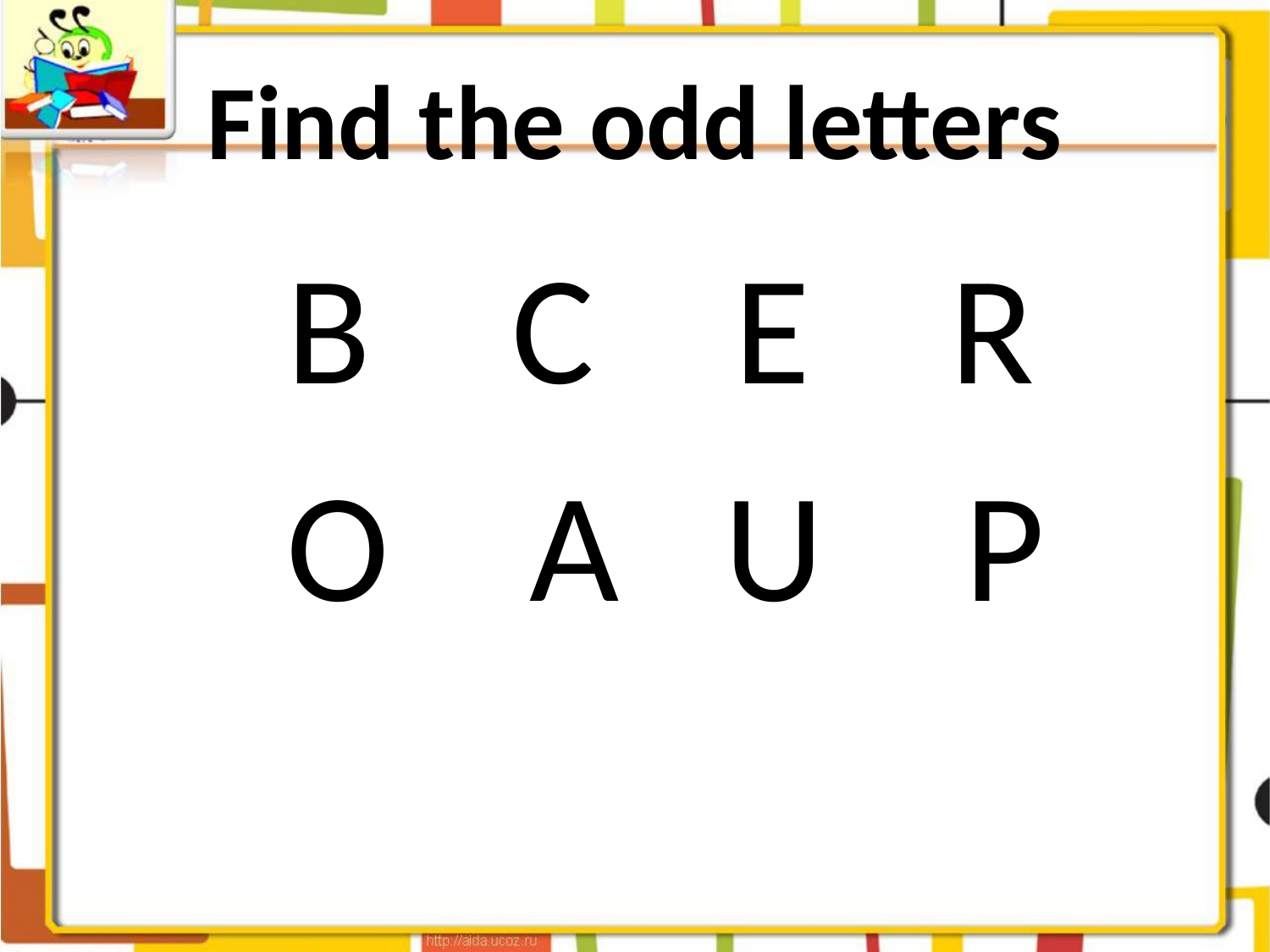

# Find the odd letters
      B    C    E    R
      O    A   U    P